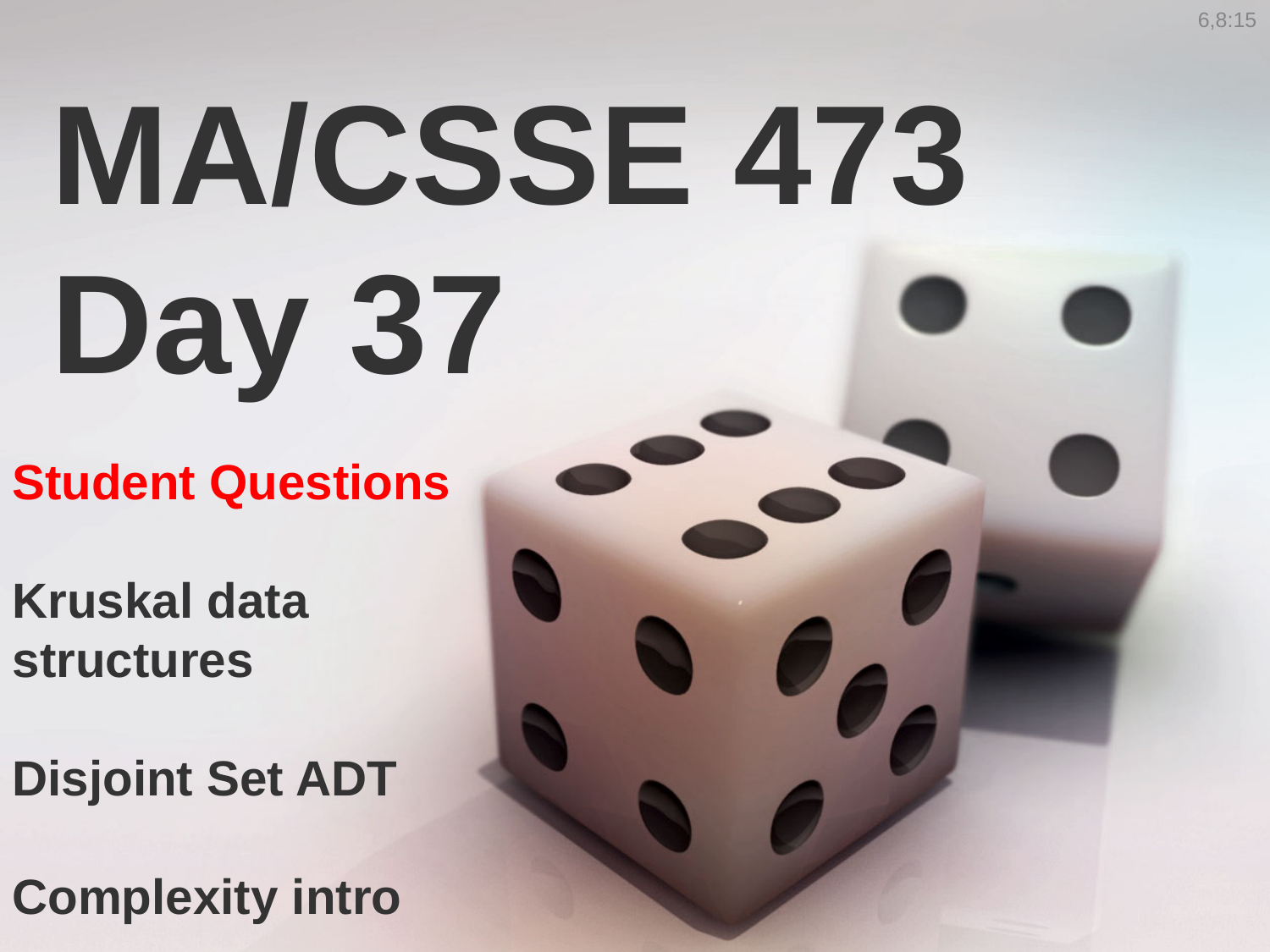

6,8:15

MA/CSSE 473 Day 37

Student Questions
Kruskal data structures
Disjoint Set ADT

Complexity intro